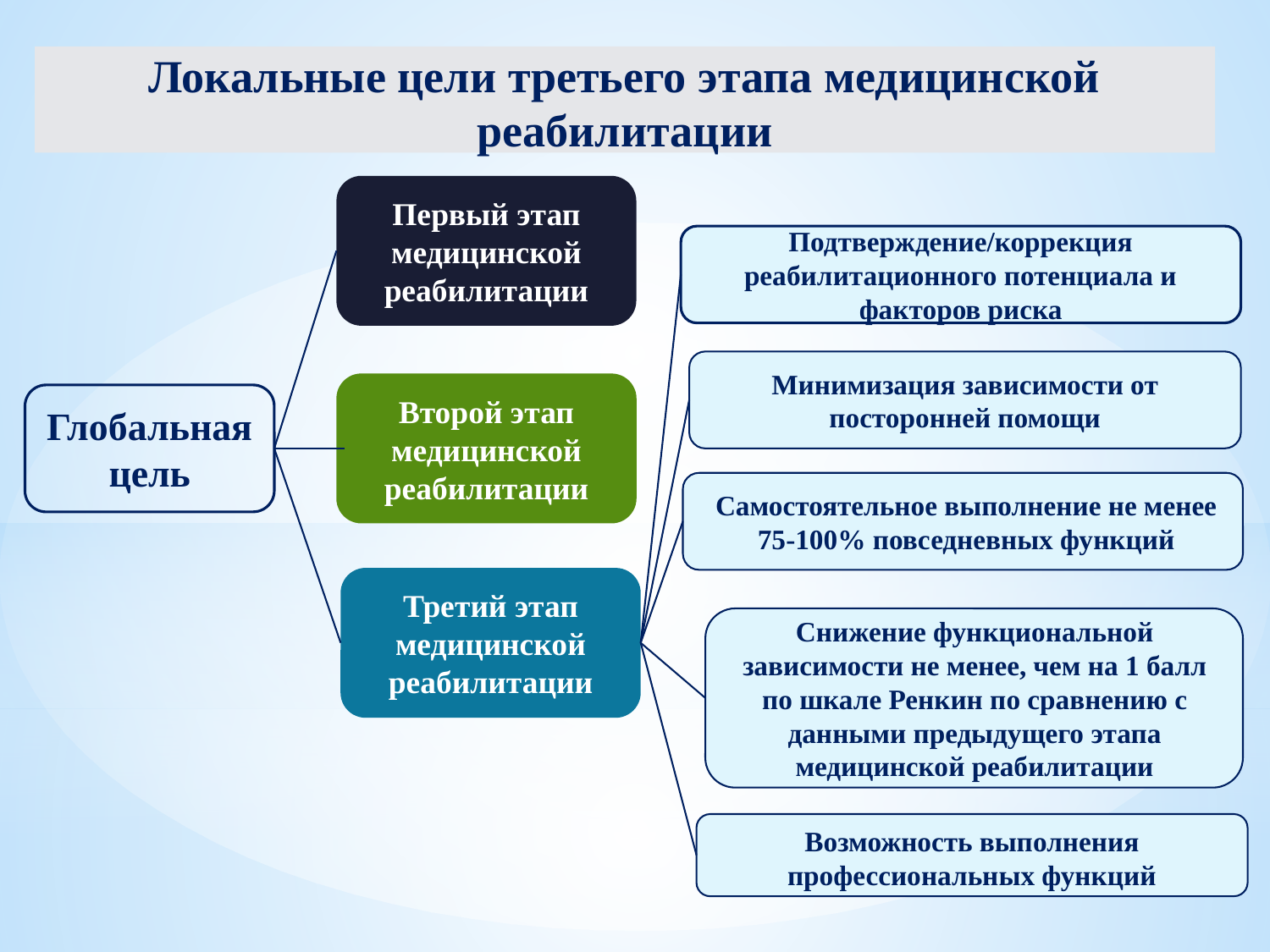

Локальные цели третьего этапа медицинской
реабилитации
Первый этап медицинской реабилитации
Подтверждение/коррекция реабилитационного потенциала и факторов риска
Минимизация зависимости от посторонней помощи
Второй этап медицинской реабилитации
Глобальная цель
Самостоятельное выполнение не менее 75-100% повседневных функций
Третий этап медицинской реабилитации
Снижение функциональной зависимости не менее, чем на 1 балл по шкале Ренкин по сравнению с данными предыдущего этапа медицинской реабилитации

Возможность выполнения профессиональных функций